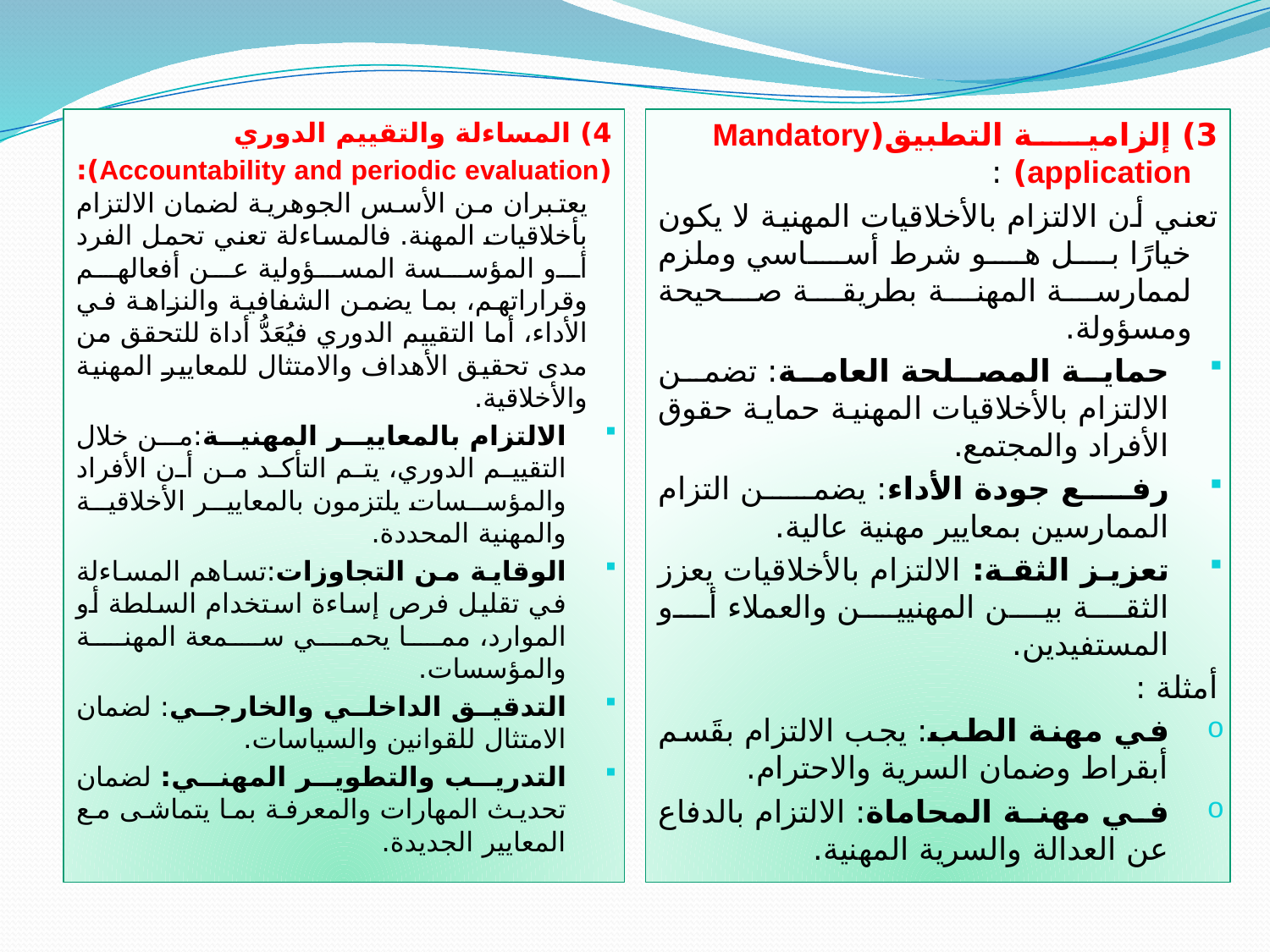

4) المساءلة والتقييم الدوري
(Accountability and periodic evaluation): يعتبران من الأسس الجوهرية لضمان الالتزام بأخلاقيات المهنة. فالمساءلة تعني تحمل الفرد أو المؤسسة المسؤولية عن أفعالهم وقراراتهم، بما يضمن الشفافية والنزاهة في الأداء، أما التقييم الدوري فيُعَدُّ أداة للتحقق من مدى تحقيق الأهداف والامتثال للمعايير المهنية والأخلاقية.
الالتزام بالمعايير المهنية:من خلال التقييم الدوري، يتم التأكد من أن الأفراد والمؤسسات يلتزمون بالمعايير الأخلاقية والمهنية المحددة.
الوقاية من التجاوزات:تساهم المساءلة في تقليل فرص إساءة استخدام السلطة أو الموارد، مما يحمي سمعة المهنة والمؤسسات.
التدقيق الداخلي والخارجي: لضمان الامتثال للقوانين والسياسات.
التدريب والتطوير المهني: لضمان تحديث المهارات والمعرفة بما يتماشى مع المعايير الجديدة.
3) إلزامية التطبيق(Mandatory application) :
تعني أن الالتزام بالأخلاقيات المهنية لا يكون خيارًا بل هو شرط أساسي وملزم لممارسة المهنة بطريقة صحيحة ومسؤولة.
حماية المصلحة العامة: تضمن الالتزام بالأخلاقيات المهنية حماية حقوق الأفراد والمجتمع.
رفع جودة الأداء: يضمن التزام الممارسين بمعايير مهنية عالية.
تعزيز الثقة: الالتزام بالأخلاقيات يعزز الثقة بين المهنيين والعملاء أو المستفيدين.
أمثلة :
في مهنة الطب: يجب الالتزام بقَسم أبقراط وضمان السرية والاحترام.
في مهنة المحاماة: الالتزام بالدفاع عن العدالة والسرية المهنية.